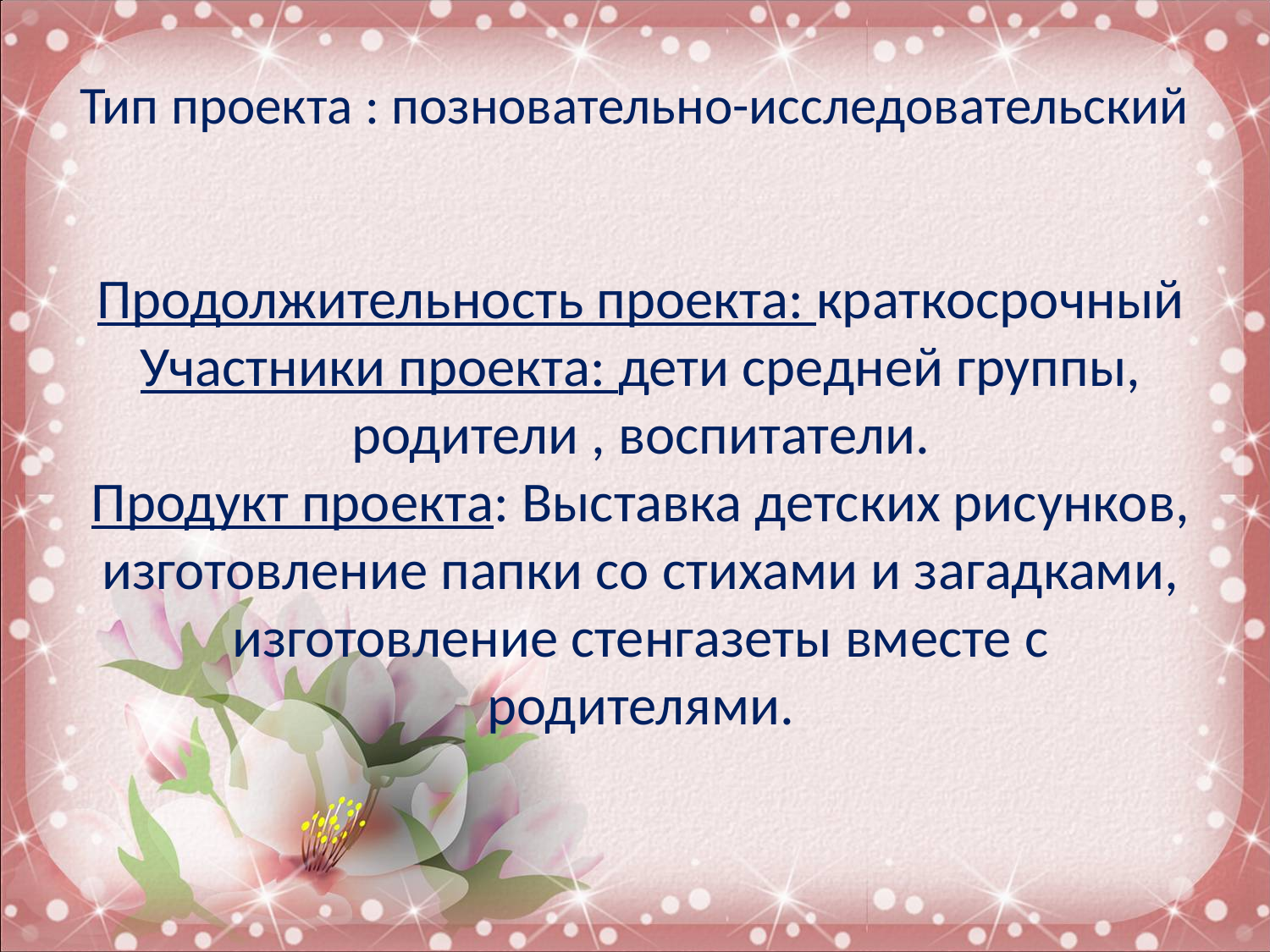

# Тип проекта : позновательно-исследовательский
Продолжительность проекта: краткосрочный
Участники проекта: дети средней группы, родители , воспитатели.
Продукт проекта: Выставка детских рисунков, изготовление папки со стихами и загадками, изготовление стенгазеты вместе с родителями.